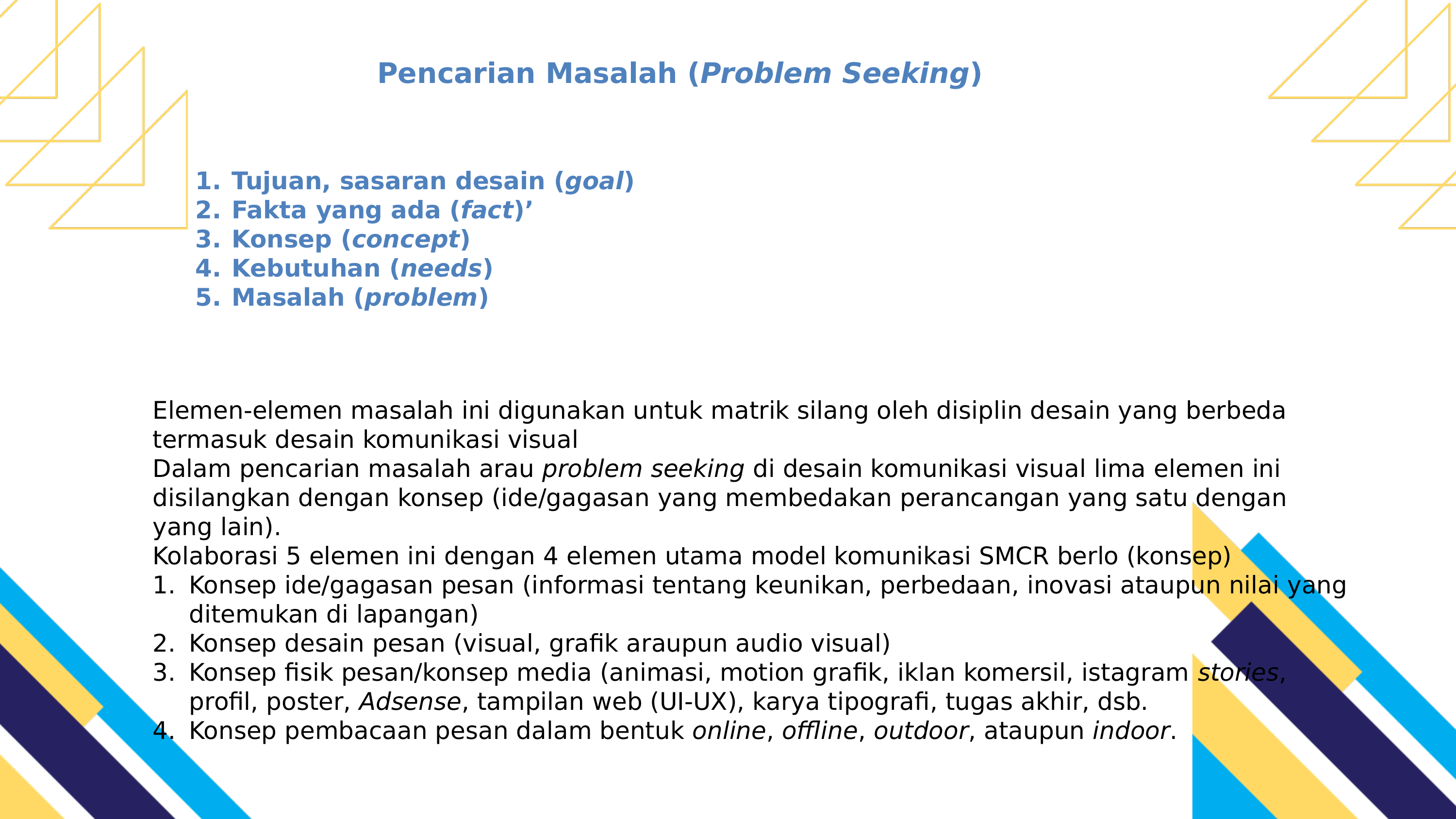

Pencarian Masalah (Problem Seeking)

Tujuan, sasaran desain (goal)
Fakta yang ada (fact)’
Konsep (concept)
Kebutuhan (needs)
Masalah (problem)
Elemen-elemen masalah ini digunakan untuk matrik silang oleh disiplin desain yang berbeda termasuk desain komunikasi visual
Dalam pencarian masalah arau problem seeking di desain komunikasi visual lima elemen ini disilangkan dengan konsep (ide/gagasan yang membedakan perancangan yang satu dengan yang lain).
Kolaborasi 5 elemen ini dengan 4 elemen utama model komunikasi SMCR berlo (konsep)
Konsep ide/gagasan pesan (informasi tentang keunikan, perbedaan, inovasi ataupun nilai yang ditemukan di lapangan)
Konsep desain pesan (visual, grafik araupun audio visual)
Konsep fisik pesan/konsep media (animasi, motion grafik, iklan komersil, istagram stories, profil, poster, Adsense, tampilan web (UI-UX), karya tipografi, tugas akhir, dsb.
Konsep pembacaan pesan dalam bentuk online, offline, outdoor, ataupun indoor.